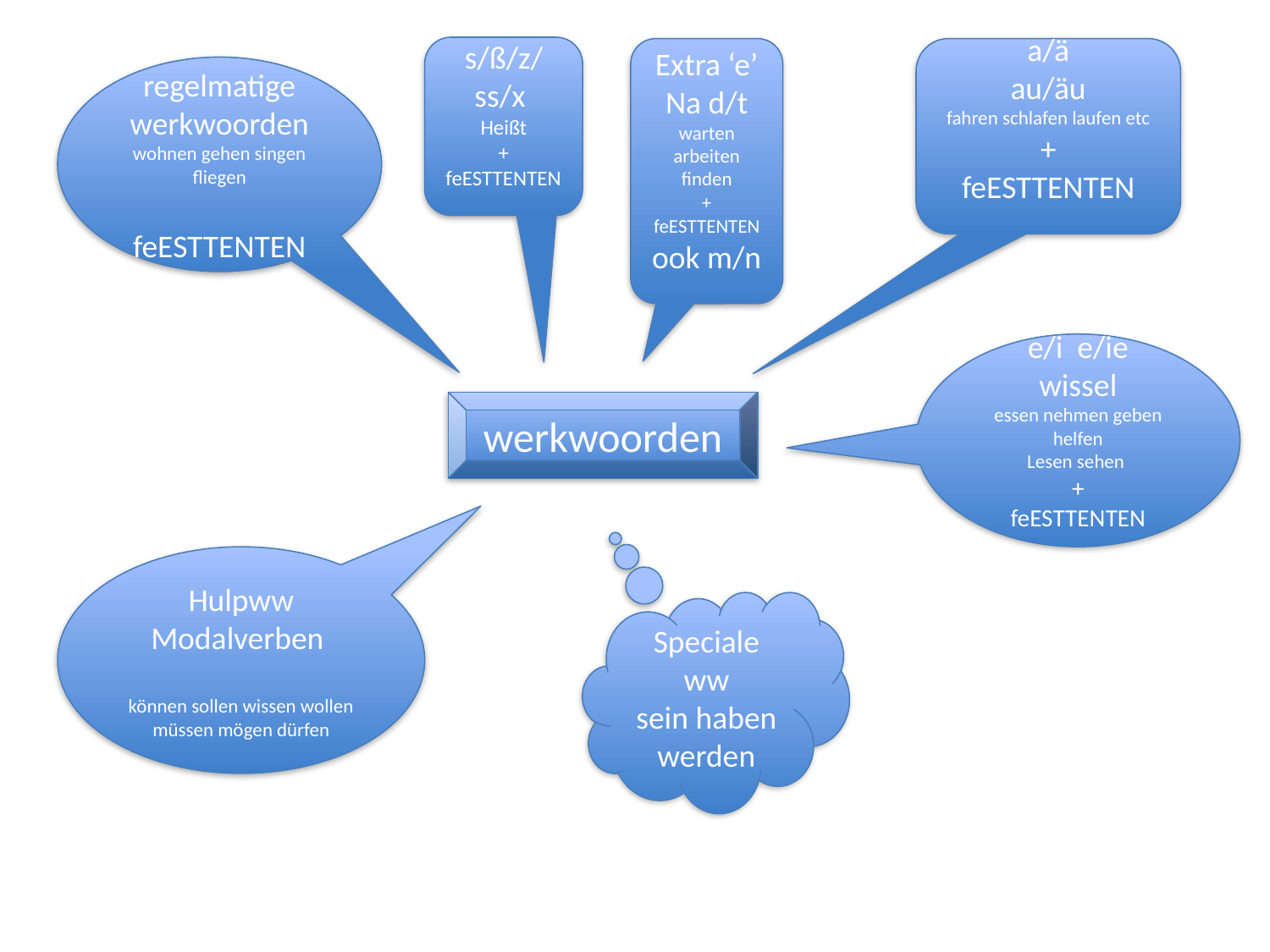

s/ß/z/ss/x
Heißt
+
feESTTENTEN

Extra ‘e’
Na d/t
warten arbeiten finden
+
feESTTENTEN
ook m/n

a/ä
au/äu
fahren schlafen laufen etc
+
feESTTENTEN

regelmatige werkwoorden
wohnen gehen singen fliegen

feESTTENTEN
e/i  e/ie
wissel
essen nehmen geben helfen
Lesen sehen
+
feESTTENTEN

werkwoorden
Hulpww
Modalverben

können sollen wissen wollen
müssen mögen dürfen
Speciale ww
sein haben werden